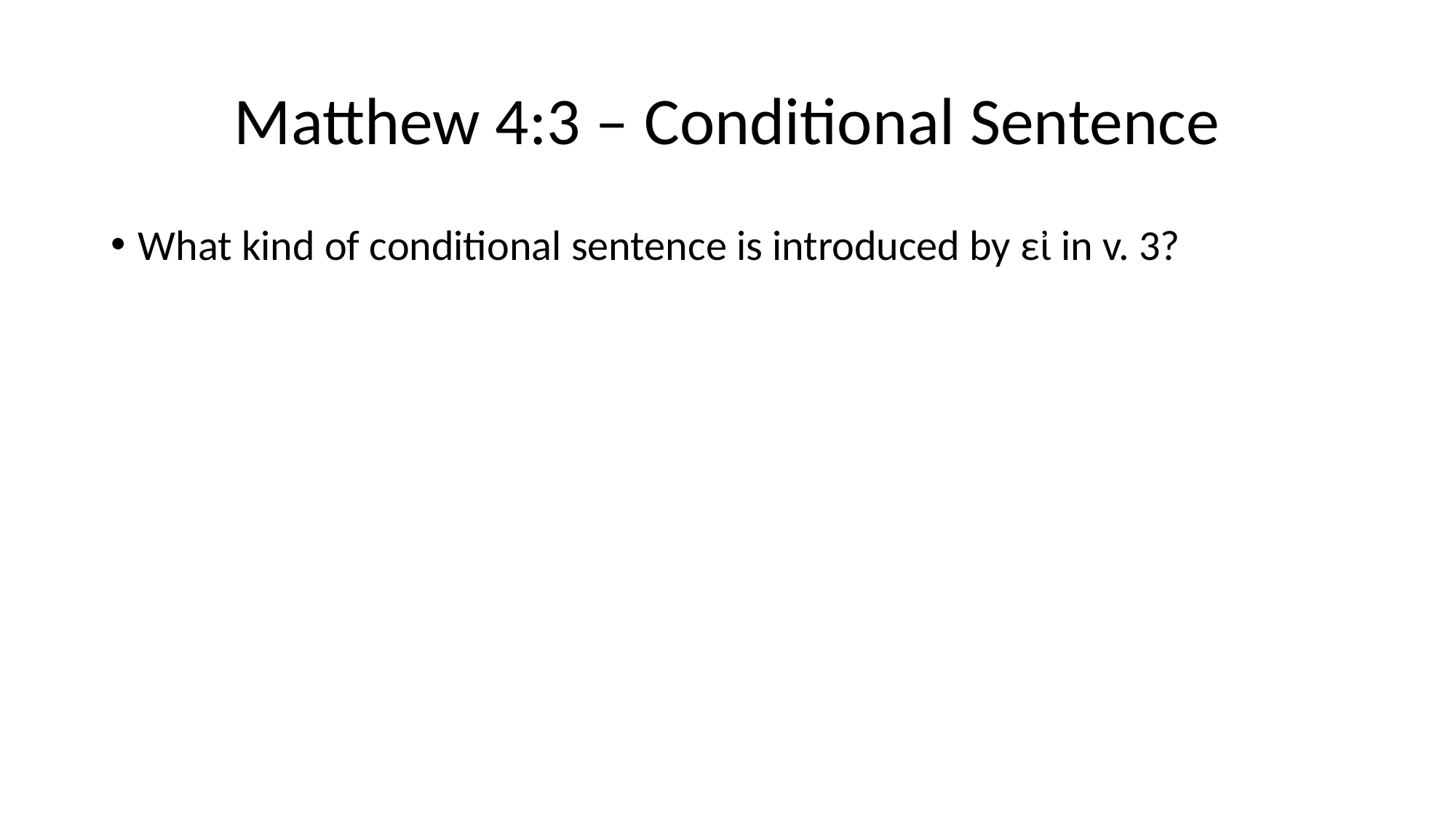

# Matthew 4:3 – Conditional Sentence
What kind of conditional sentence is introduced by εἰ in v. 3?